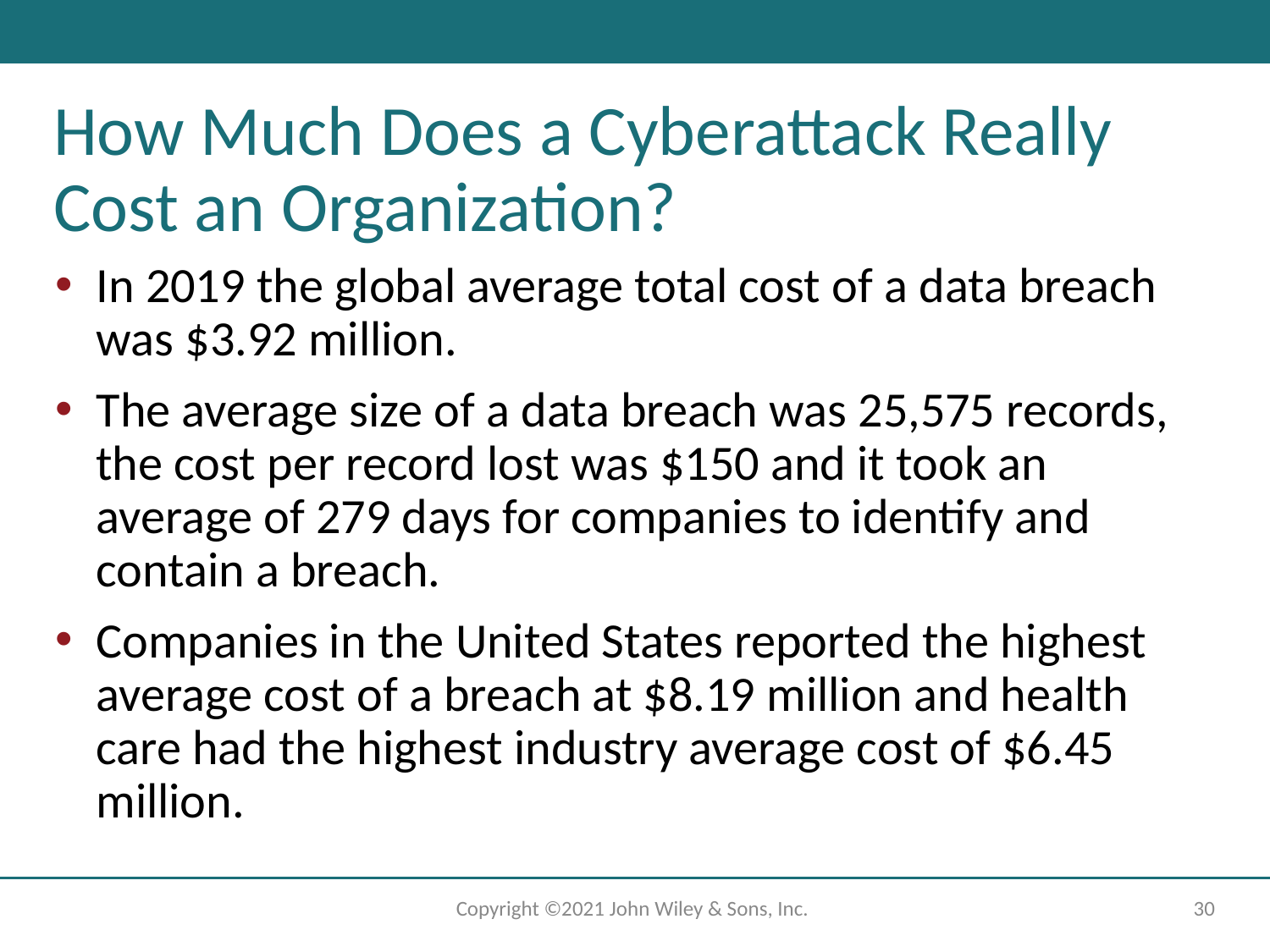

# How Much Does a Cyberattack Really Cost an Organization?
In 2019 the global average total cost of a data breach was $3.92 million.
The average size of a data breach was 25,575 records, the cost per record lost was $150 and it took an average of 279 days for companies to identify and contain a breach.
Companies in the United States reported the highest average cost of a breach at $8.19 million and health care had the highest industry average cost of $6.45 million.
Copyright ©2021 John Wiley & Sons, Inc.
30